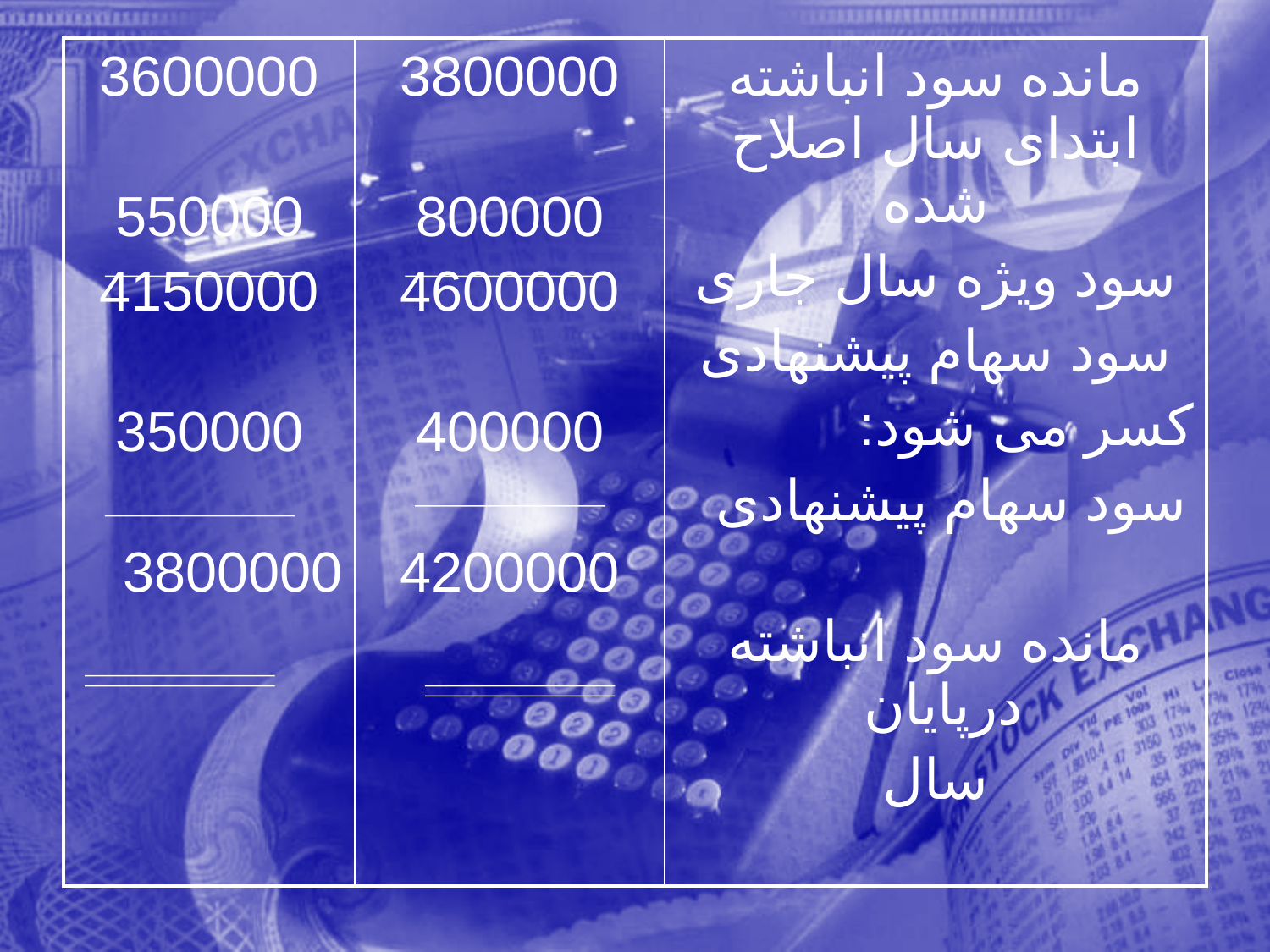

| 3600000 550000 4150000 350000 3800000 | 3800000 800000 4600000 400000 4200000 | مانده سود انباشته ابتدای سال اصلاح شده سود ویژه سال جاری سود سهام پیشنهادی کسر می شود: سود سهام پیشنهادی مانده سود انباشته درپایان سال |
| --- | --- | --- |

367